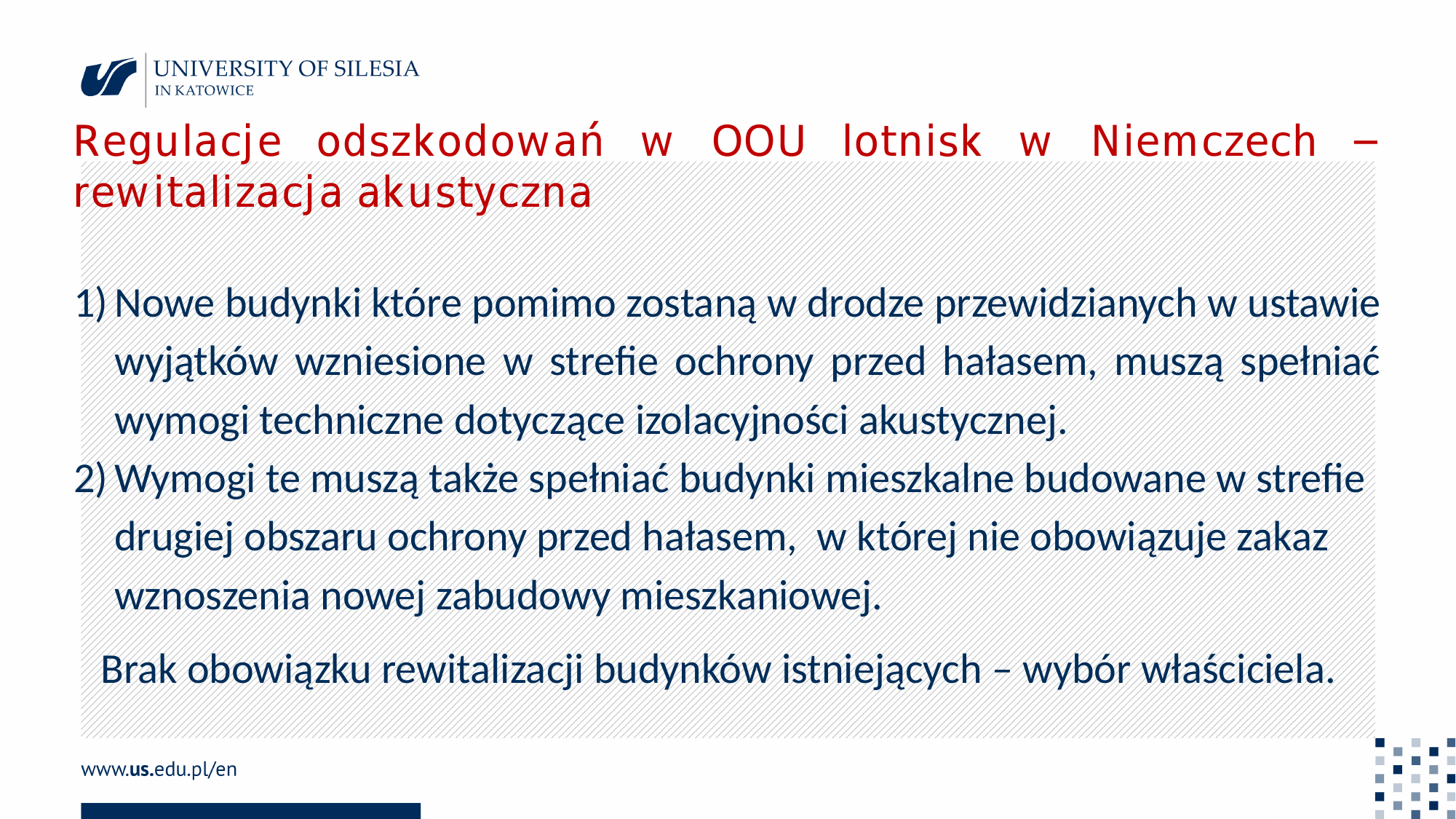

Regulacje odszkodowań w OOU lotnisk w Niemczech – rewitalizacja akustyczna

Nowe budynki które pomimo zostaną w drodze przewidzianych w ustawie wyjątków wzniesione w strefie ochrony przed hałasem, muszą spełniać wymogi techniczne dotyczące izolacyjności akustycznej.
Wymogi te muszą także spełniać budynki mieszkalne budowane w strefie drugiej obszaru ochrony przed hałasem,  w której nie obowiązuje zakaz wznoszenia nowej zabudowy mieszkaniowej.
Brak obowiązku rewitalizacji budynków istniejących – wybór właściciela.